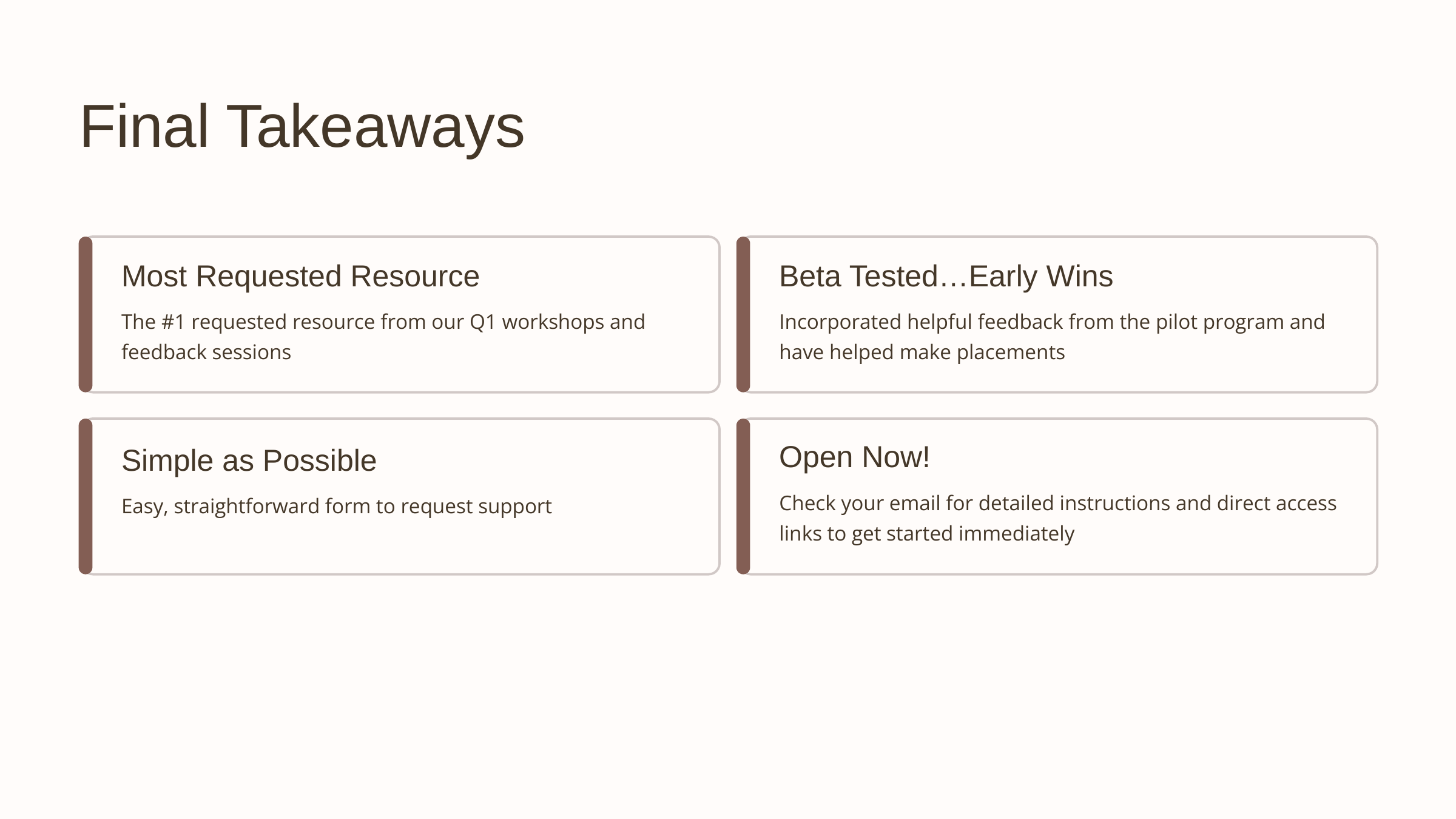

Final Takeaways

Most Requested Resource
The #1 requested resource from our Q1 workshops and feedback sessions

Beta Tested…Early Wins
Incorporated helpful feedback from the pilot program and have helped make placements

Simple as Possible
Easy, straightforward form to request support

Open Now!
Check your email for detailed instructions and direct access links to get started immediately